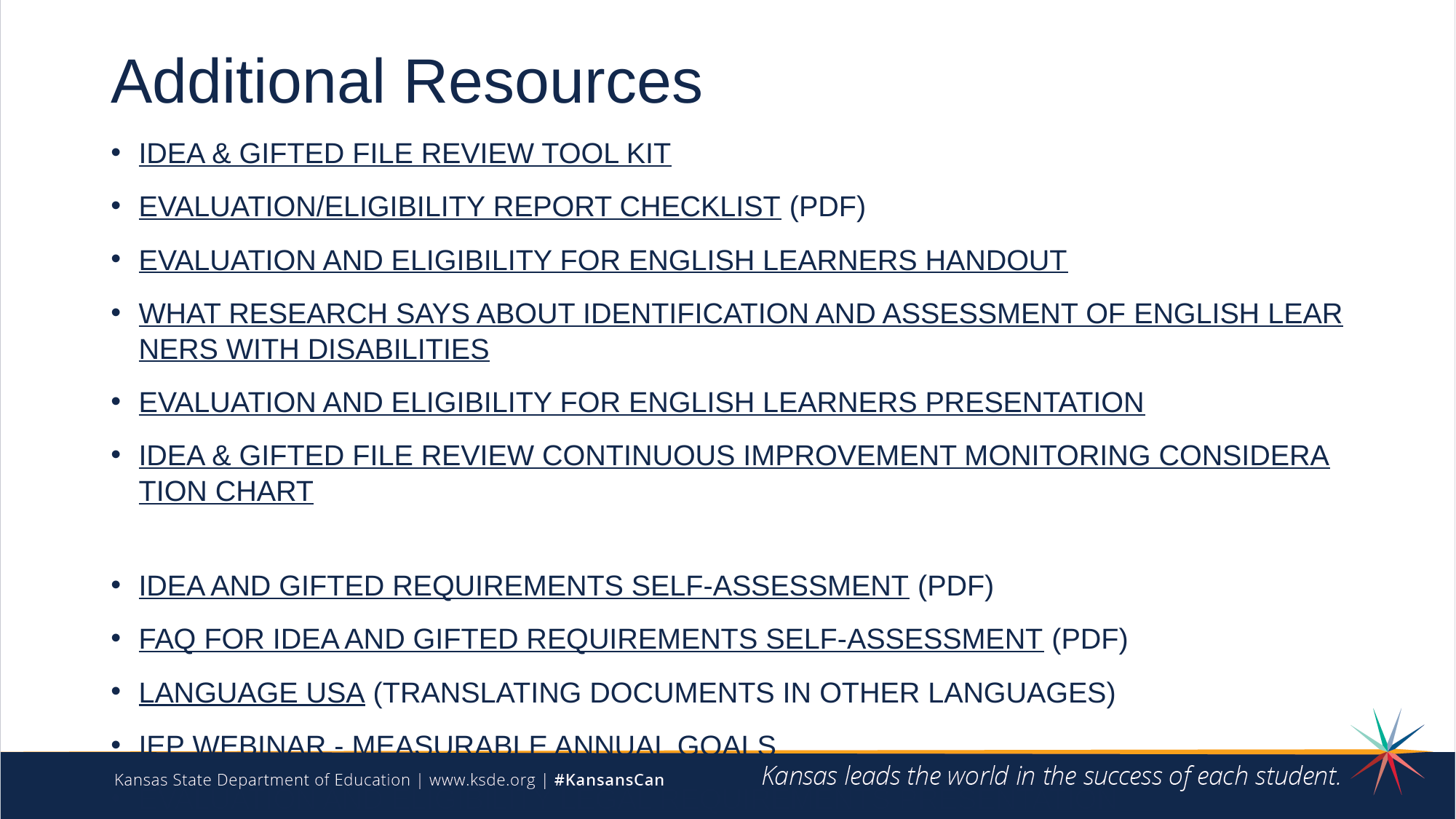

# Additional Resources
IDEA & GIFTED FILE REVIEW TOOL KIT
Evaluation/Eligibility Report Checklist (PDF)
EVALUATION AND ELIGIBILITY FOR ENGLISH LEARNERS HANDOUT
WHAT RESEARCH SAYS ABOUT IDENTIFICATION AND ASSESSMENT OF ENGLISH LEARNERS WITH DISABILITIES
EVALUATION AND ELIGIBILITY FOR ENGLISH LEARNERS PRESENTATION
IDEA & Gifted File Review Continuous Improvement Monitoring Consideration Chart
IDEA and Gifted Requirements Self-Assessment (PDF)
FAQ for IDEA and Gifted Requirements Self-Assessment (PDF)
Language USA (translating documents in other languages)
IEP Webinar - Measurable Annual Goals
Evaluation and Eligibility Legal Requirements Presentation